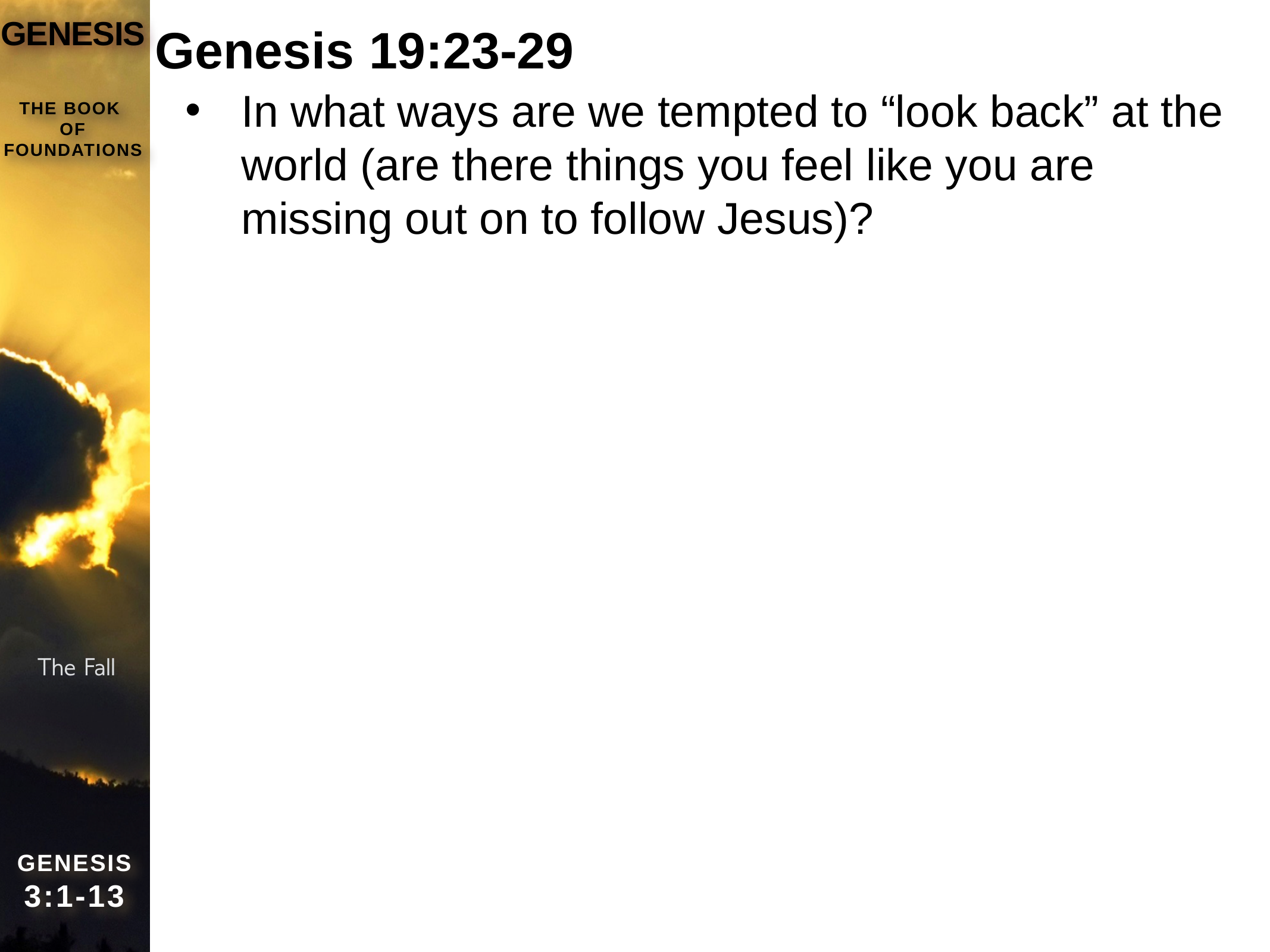

# Genesis 19:23-29
In what ways are we tempted to “look back” at the world (are there things you feel like you are missing out on to follow Jesus)?